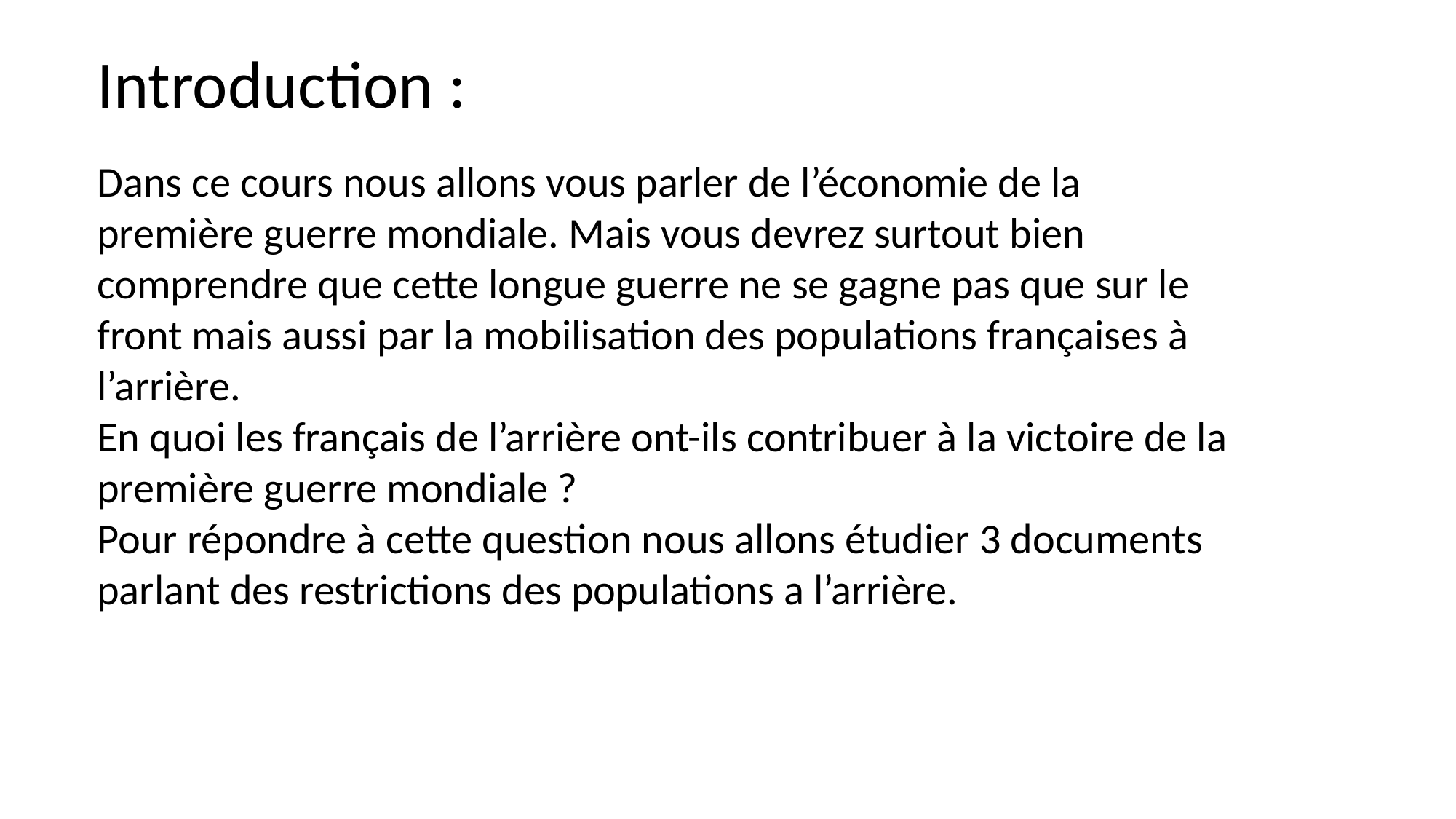

Introduction :
Dans ce cours nous allons vous parler de l’économie de la première guerre mondiale. Mais vous devrez surtout bien comprendre que cette longue guerre ne se gagne pas que sur le front mais aussi par la mobilisation des populations françaises à l’arrière.
En quoi les français de l’arrière ont-ils contribuer à la victoire de la première guerre mondiale ?
Pour répondre à cette question nous allons étudier 3 documents parlant des restrictions des populations a l’arrière.